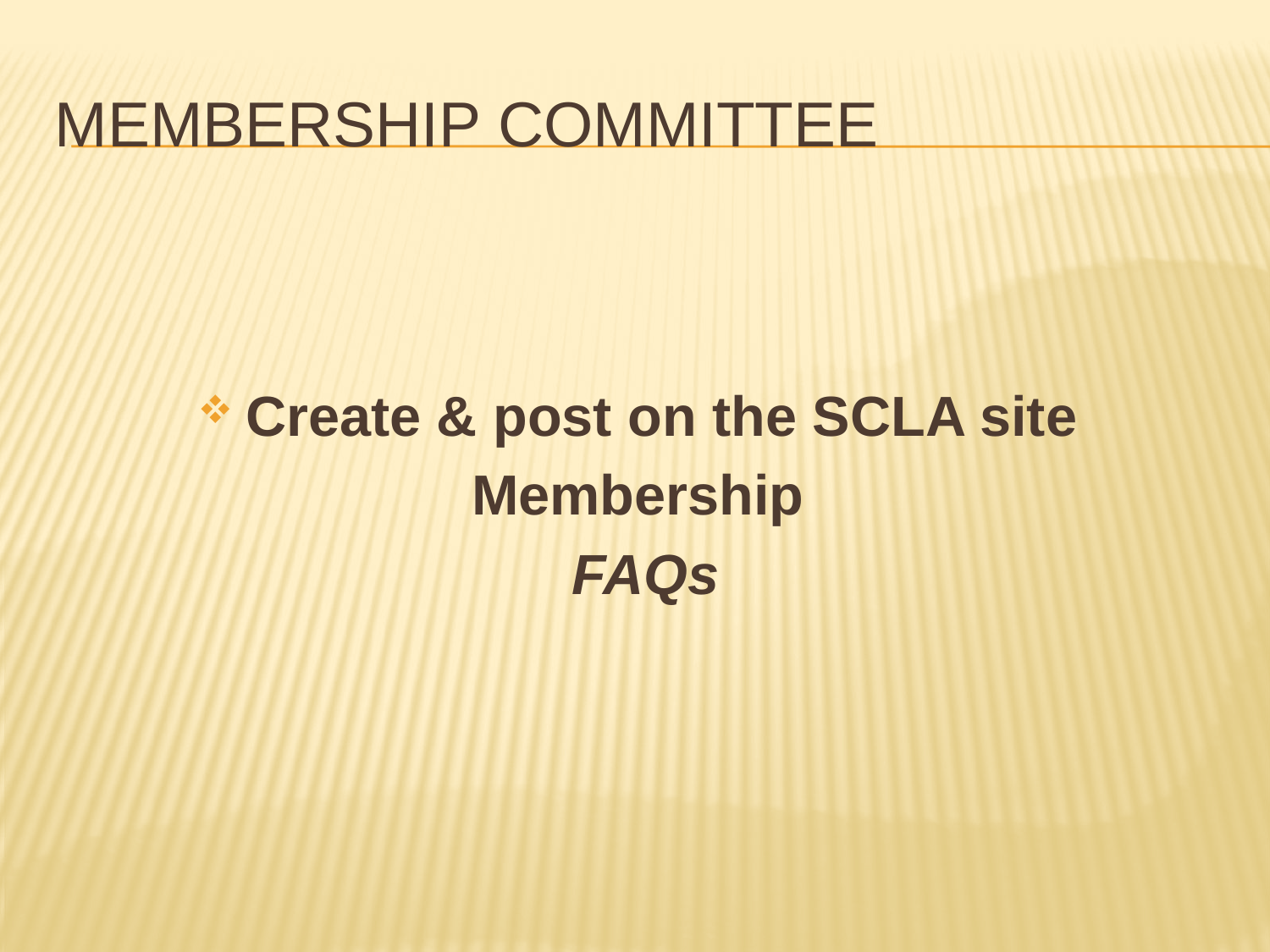

# Membership Committee

Create & post on the SCLA site
Membership
FAQs